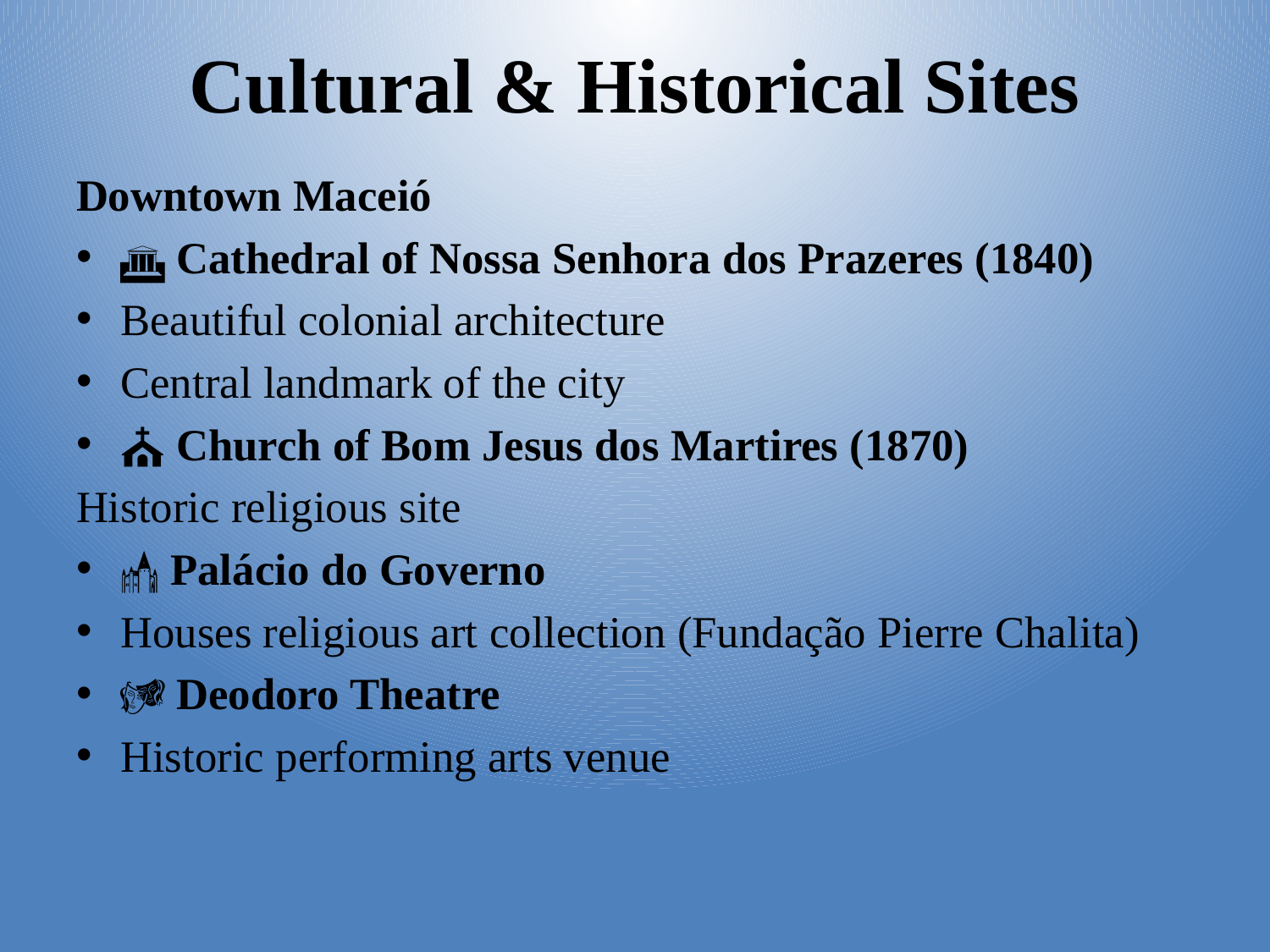

# Cultural & Historical Sites
Downtown Maceió
🏛️ Cathedral of Nossa Senhora dos Prazeres (1840)
Beautiful colonial architecture
Central landmark of the city
⛪ Church of Bom Jesus dos Martires (1870)
Historic religious site
🏰 Palácio do Governo
Houses religious art collection (Fundação Pierre Chalita)
🎭 Deodoro Theatre
Historic performing arts venue